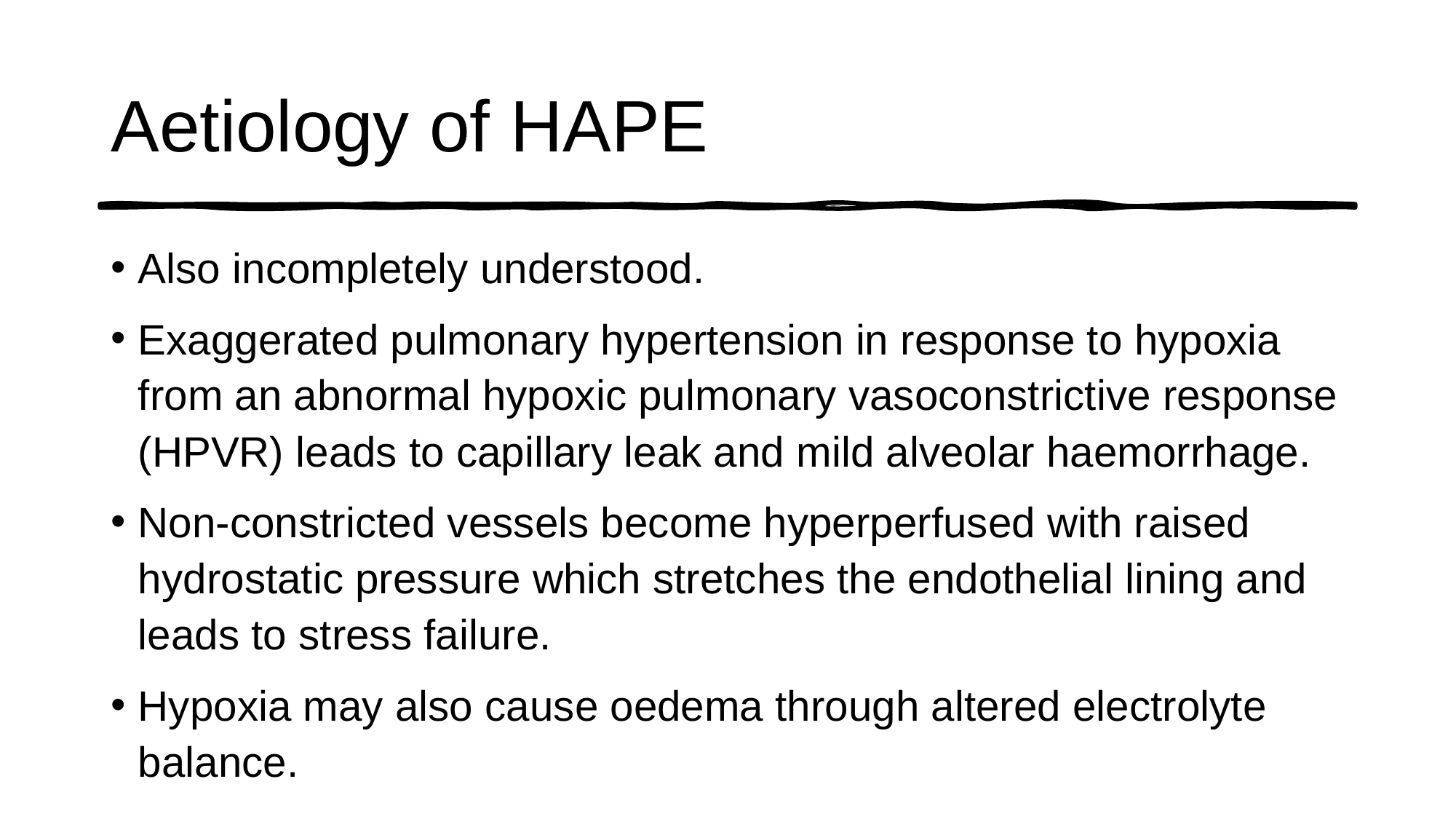

# Aetiology of HAPE
Also incompletely understood.
Exaggerated pulmonary hypertension in response to hypoxia from an abnormal hypoxic pulmonary vasoconstrictive response (HPVR) leads to capillary leak and mild alveolar haemorrhage.
Non-constricted vessels become hyperperfused with raised hydrostatic pressure which stretches the endothelial lining and leads to stress failure.
Hypoxia may also cause oedema through altered electrolyte balance.